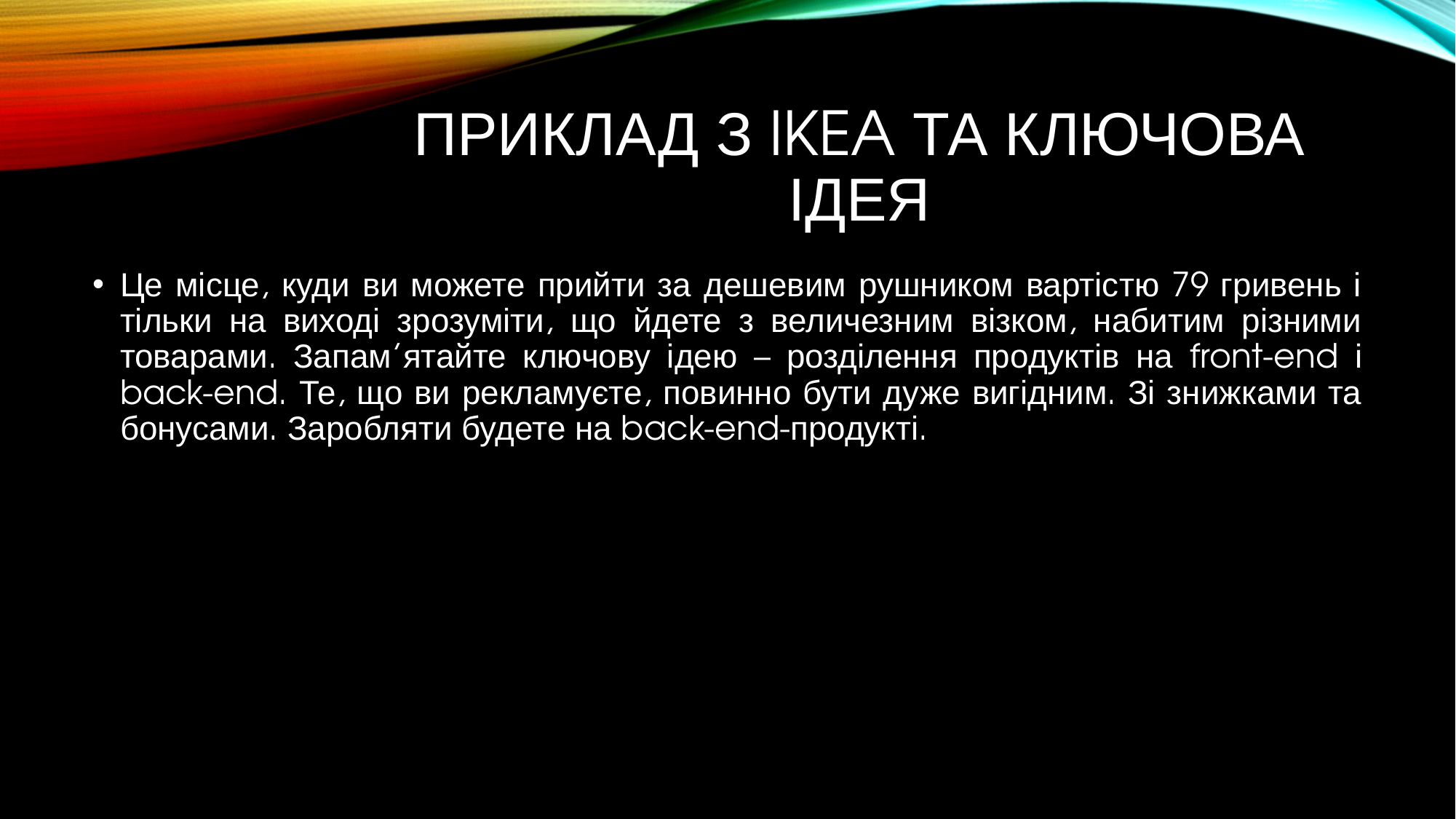

# Приклад з IKEA та ключова ідея
Це місце, куди ви можете прийти за дешевим рушником вартістю 79 гривень і тільки на виході зрозуміти, що йдете з величезним візком, набитим різними товарами. Запам’ятайте ключову ідею – розділення продуктів на front-end і back-end. Те, що ви рекламуєте, повинно бути дуже вигідним. Зі знижками та бонусами. Заробляти будете на back-end-продукті.